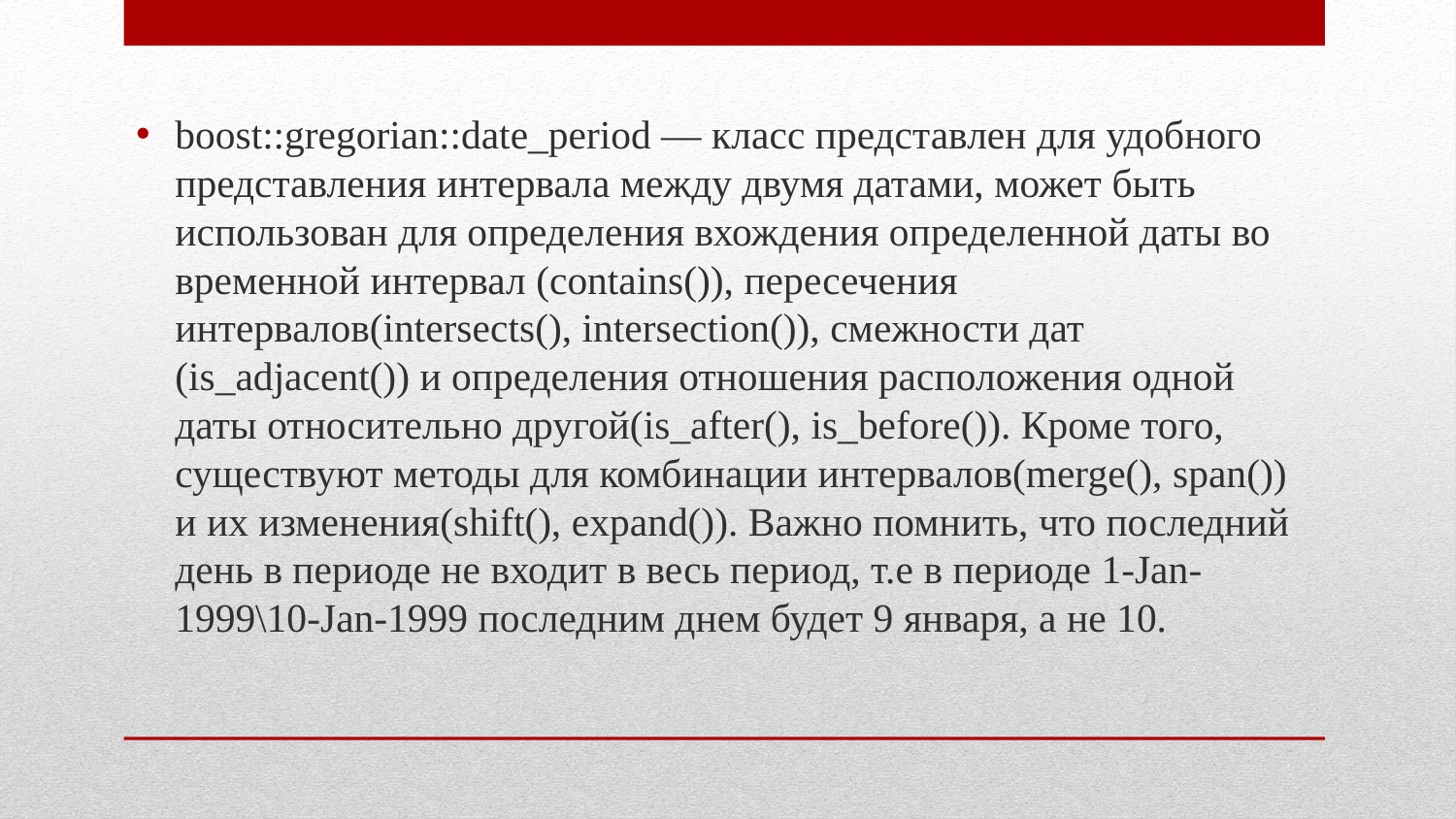

boost::gregorian::date_period — класс представлен для удобного представления интервала между двумя датами, может быть использован для определения вхождения определенной даты во временной интервал (contains()), пересечения интервалов(intersects(), intersection()), смежности дат (is_adjacent()) и определения отношения расположения одной даты относительно другой(is_after(), is_before()). Кроме того, существуют методы для комбинации интервалов(merge(), span()) и их изменения(shift(), expand()). Важно помнить, что последний день в периоде не входит в весь период, т.е в периоде 1-Jan-1999\10-Jan-1999 последним днем будет 9 января, а не 10.